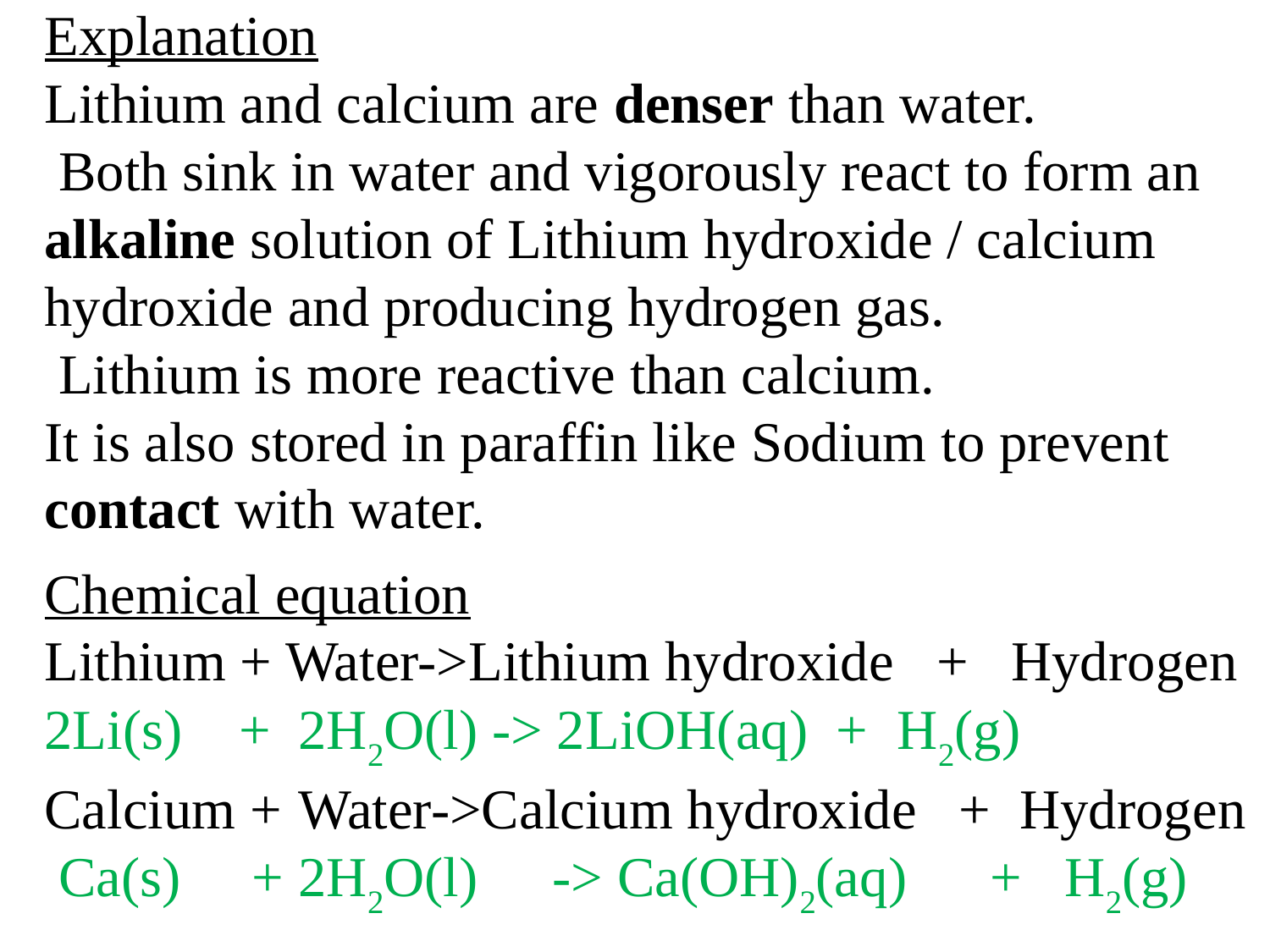

Explanation
Lithium and calcium are denser than water.
 Both sink in water and vigorously react to form an alkaline solution of Lithium hydroxide / calcium hydroxide and producing hydrogen gas.
 Lithium is more reactive than calcium.
It is also stored in paraffin like Sodium to prevent contact with water.

Chemical equation
Lithium + Water->Lithium hydroxide   +   Hydrogen
2Li(s)    + 	2H2O(l) -> 2LiOH(aq)  +  H2(g)
Calcium + 	Water->Calcium hydroxide   +  Hydrogen
 Ca(s)     + 	2H2O(l)	-> Ca(OH)2(aq) 	    +   H2(g)